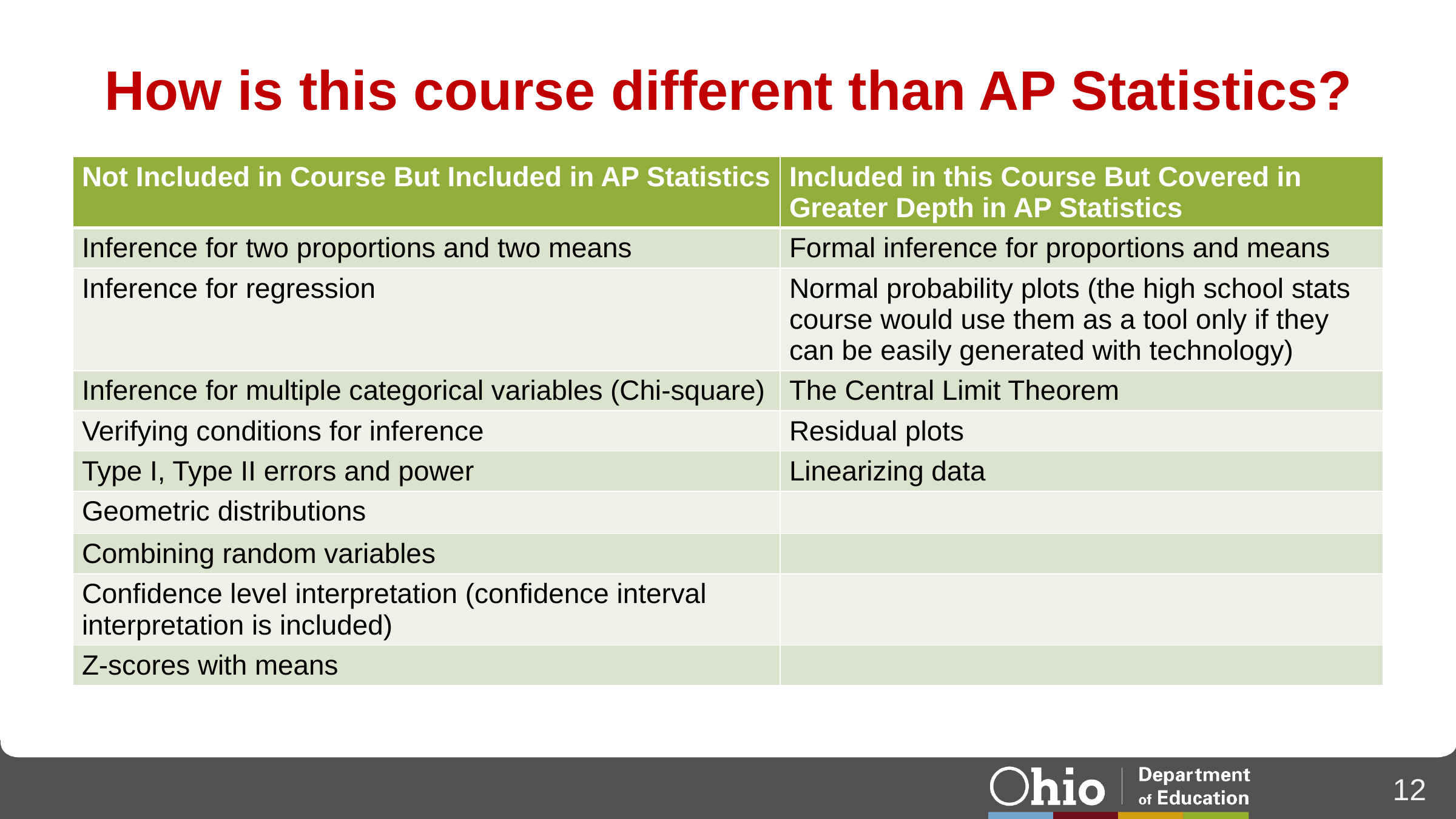

# How is this course different than AP Statistics?
| Not Included in Course But Included in AP Statistics | Included in this Course But Covered in Greater Depth in AP Statistics |
| --- | --- |
| Inference for two proportions and two means | Formal inference for proportions and means |
| Inference for regression | Normal probability plots (the high school stats course would use them as a tool only if they can be easily generated with technology) |
| Inference for multiple categorical variables (Chi-square) | The Central Limit Theorem |
| Verifying conditions for inference | Residual plots |
| Type I, Type II errors and power | Linearizing data |
| Geometric distributions |  |
| Combining random variables |  |
| Confidence level interpretation (confidence interval interpretation is included) |  |
| Z-scores with means |  |
12